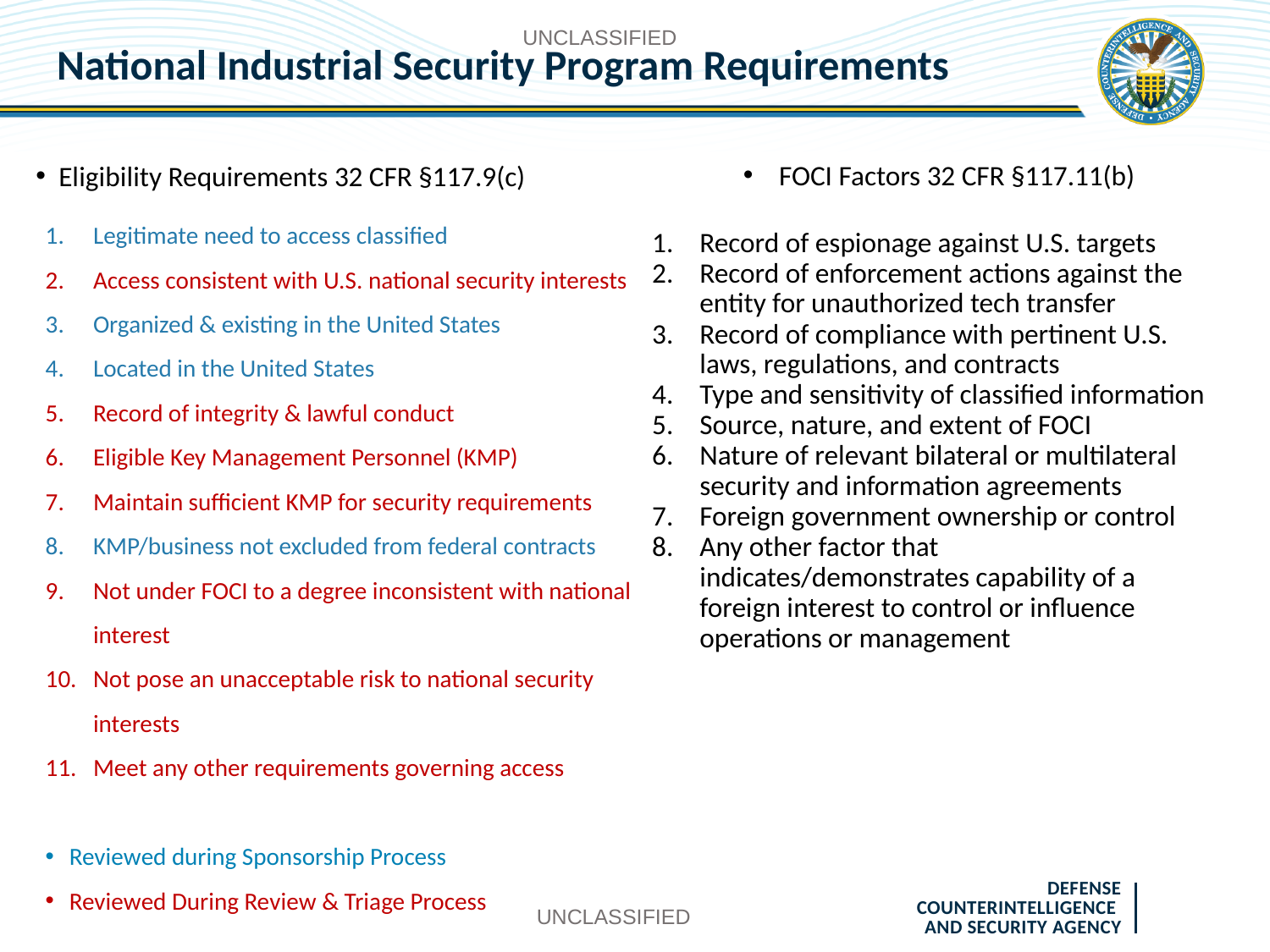

UNCLASSIFIED
# National Industrial Security Program Requirements
FOCI Factors 32 CFR §117.11(b)
Eligibility Requirements 32 CFR §117.9(c)
Legitimate need to access classified
Access consistent with U.S. national security interests
Organized & existing in the United States
Located in the United States
Record of integrity & lawful conduct
Eligible Key Management Personnel (KMP)
Maintain sufficient KMP for security requirements
KMP/business not excluded from federal contracts
Not under FOCI to a degree inconsistent with national interest
Not pose an unacceptable risk to national security interests
Meet any other requirements governing access

Reviewed during Sponsorship Process
Reviewed During Review & Triage Process
Record of espionage against U.S. targets
Record of enforcement actions against the entity for unauthorized tech transfer
Record of compliance with pertinent U.S. laws, regulations, and contracts
Type and sensitivity of classified information
Source, nature, and extent of FOCI
Nature of relevant bilateral or multilateral security and information agreements
Foreign government ownership or control
Any other factor that indicates/demonstrates capability of a foreign interest to control or influence operations or management
UNCLASSIFIED